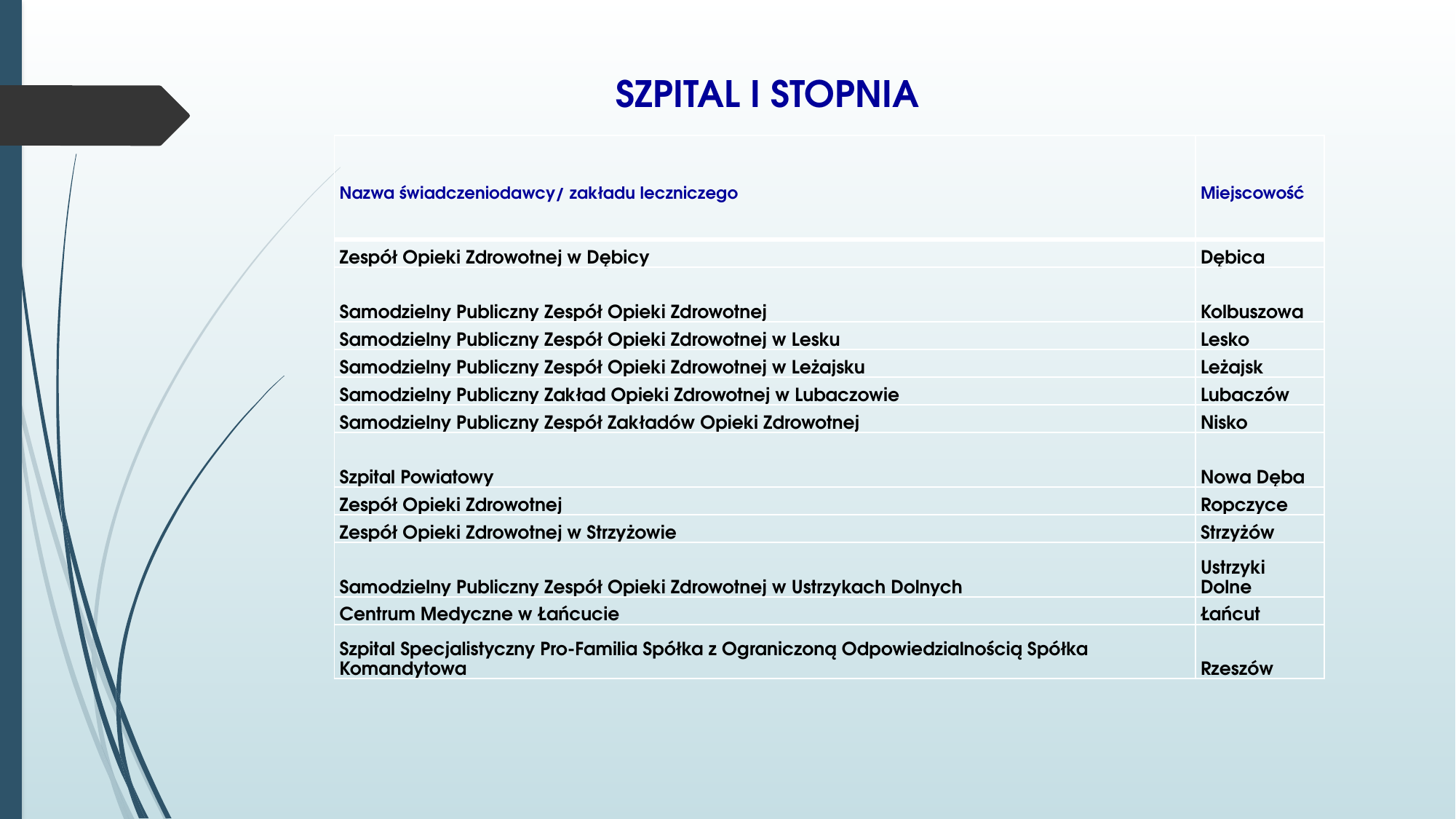

SZPITAL I STOPNIA
| Nazwa świadczeniodawcy/ zakładu leczniczego | Miejscowość |
| --- | --- |
| Zespół Opieki Zdrowotnej w Dębicy | Dębica |
| Samodzielny Publiczny Zespół Opieki Zdrowotnej | Kolbuszowa |
| Samodzielny Publiczny Zespół Opieki Zdrowotnej w Lesku | Lesko |
| Samodzielny Publiczny Zespół Opieki Zdrowotnej w Leżajsku | Leżajsk |
| Samodzielny Publiczny Zakład Opieki Zdrowotnej w Lubaczowie | Lubaczów |
| Samodzielny Publiczny Zespół Zakładów Opieki Zdrowotnej | Nisko |
| Szpital Powiatowy | Nowa Dęba |
| Zespół Opieki Zdrowotnej | Ropczyce |
| Zespół Opieki Zdrowotnej w Strzyżowie | Strzyżów |
| Samodzielny Publiczny Zespół Opieki Zdrowotnej w Ustrzykach Dolnych | Ustrzyki Dolne |
| Centrum Medyczne w Łańcucie | Łańcut |
| Szpital Specjalistyczny Pro-Familia Spółka z Ograniczoną Odpowiedzialnością Spółka Komandytowa | Rzeszów |